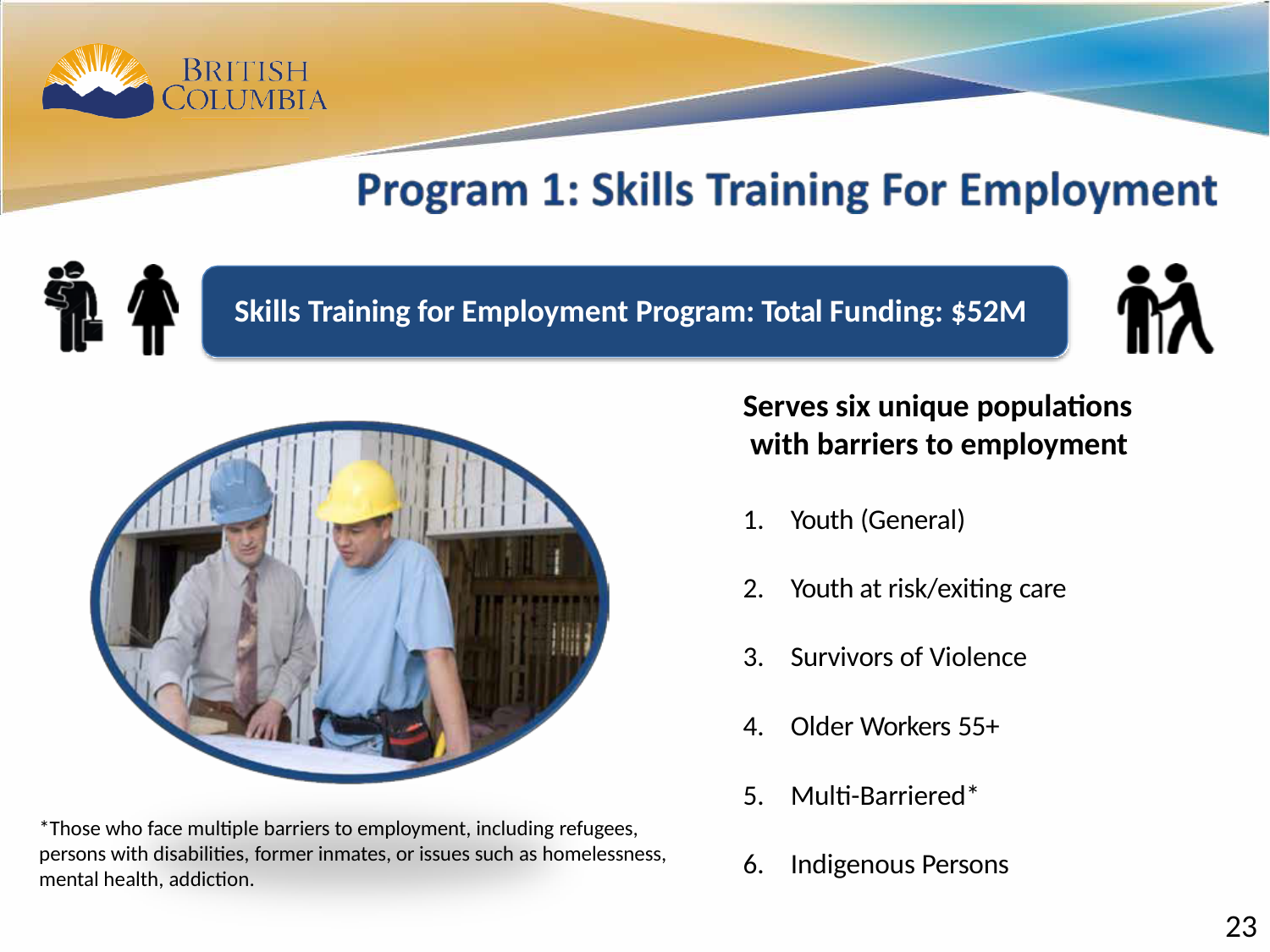

20

# Skills Training for Employment Program: Total Funding: $52M

Serves six unique populations  with barriers to employment

Youth (General)

Youth at risk/exiting care

Survivors of Violence

Older Workers 55+

Multi-Barriered*

Indigenous Persons

*Those who face multiple barriers to employment, including refugees,  persons with disabilities, former inmates, or issues such as homelessness,  mental health, addiction.
23